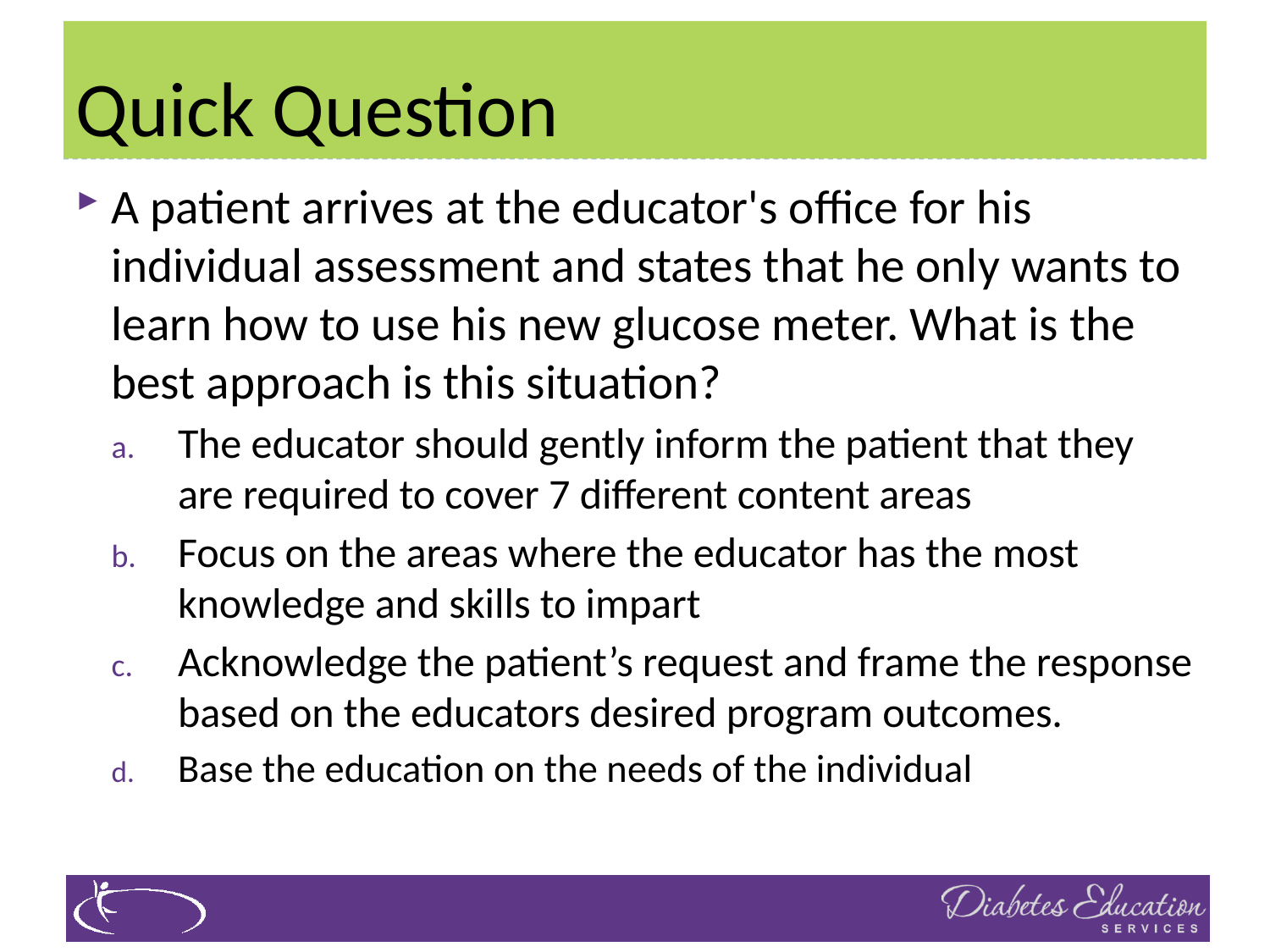

# Quick Question
A patient arrives at the educator's office for his individual assessment and states that he only wants to learn how to use his new glucose meter. What is the best approach is this situation?
The educator should gently inform the patient that they are required to cover 7 different content areas
Focus on the areas where the educator has the most knowledge and skills to impart
Acknowledge the patient’s request and frame the response based on the educators desired program outcomes.
Base the education on the needs of the individual